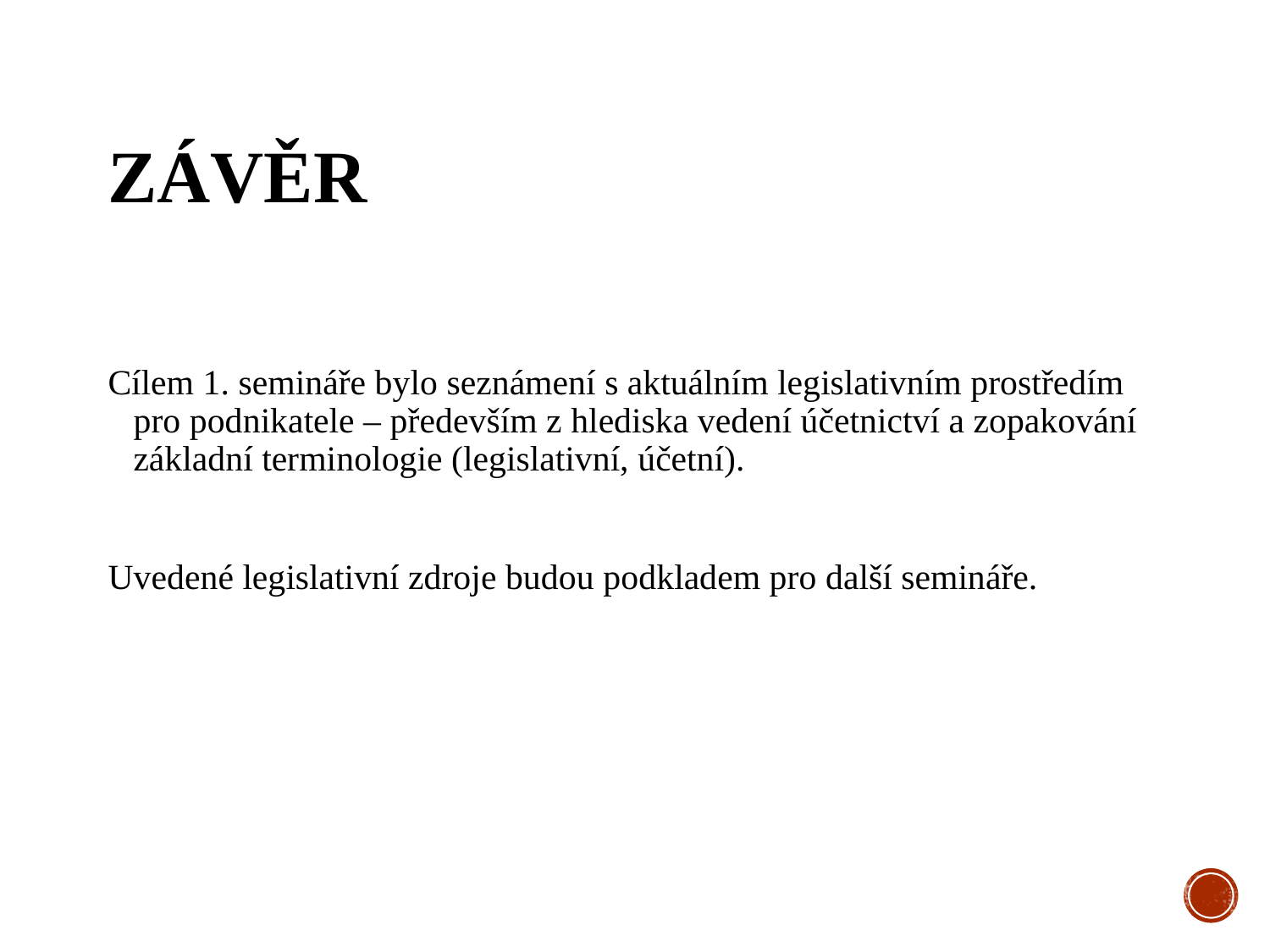

# Závěr

Cílem 1. semináře bylo seznámení s aktuálním legislativním prostředím pro podnikatele – především z hlediska vedení účetnictví a zopakování základní terminologie (legislativní, účetní).

Uvedené legislativní zdroje budou podkladem pro další semináře.